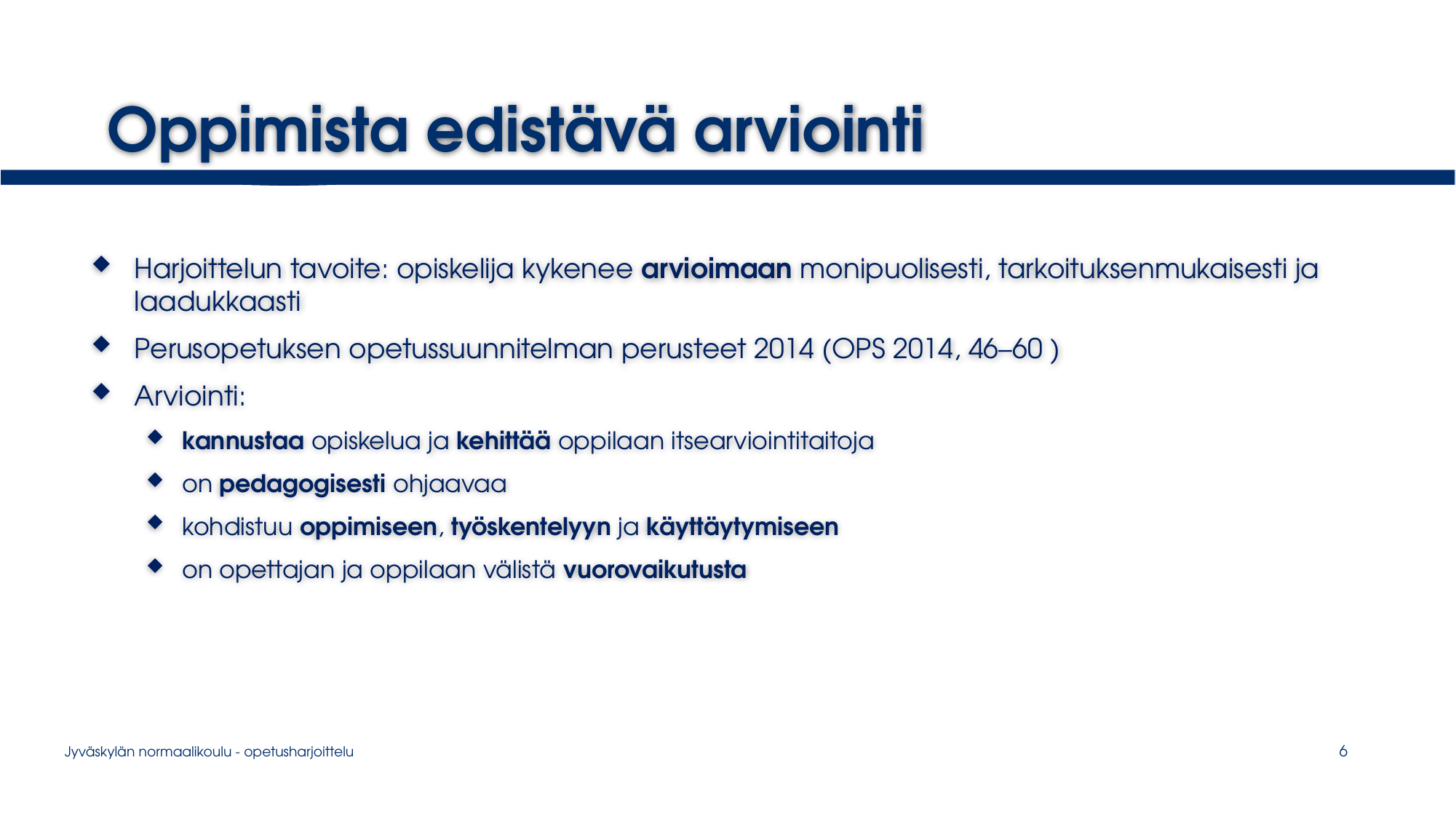

# Oppimista edistävä arviointi
Harjoittelun tavoite: opiskelija kykenee arvioimaan monipuolisesti, tarkoituksenmukaisesti ja laadukkaasti
Perusopetuksen opetussuunnitelman perusteet 2014 (OPS 2014, 46–60 )
Arviointi:
kannustaa opiskelua ja kehittää oppilaan itsearviointitaitoja
on pedagogisesti ohjaavaa
kohdistuu oppimiseen, työskentelyyn ja käyttäytymiseen
on opettajan ja oppilaan välistä vuorovaikutusta

6
Jyväskylän normaalikoulu - opetusharjoittelu